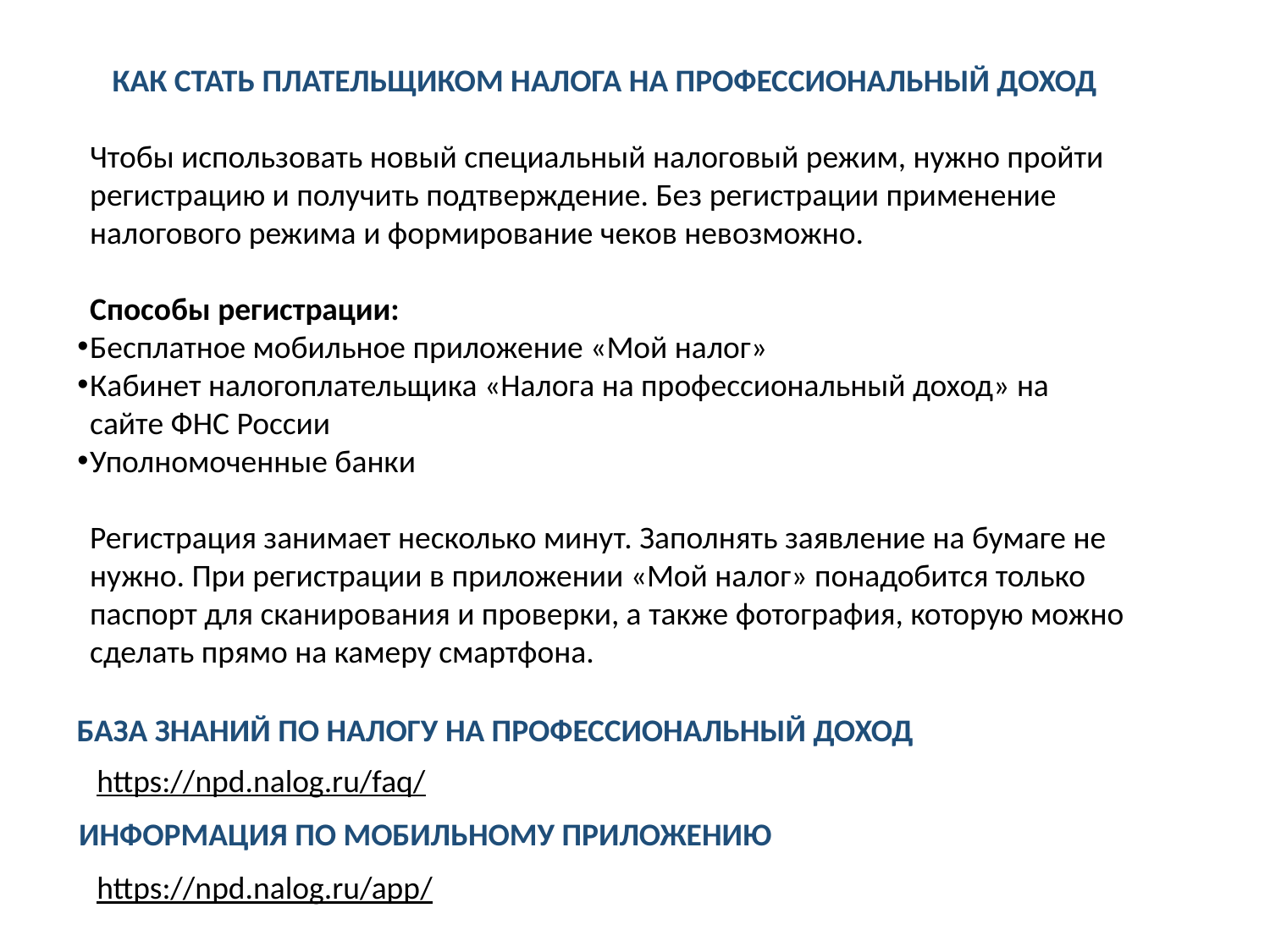

КАК СТАТЬ ПЛАТЕЛЬЩИКОМ НАЛОГА НА ПРОФЕССИОНАЛЬНЫЙ ДОХОД

Чтобы использовать новый специальный налоговый режим, нужно пройти регистрацию и получить подтверждение. Без регистрации применение налогового режима и формирование чеков невозможно.

Способы регистрации:
Бесплатное мобильное приложение «Мой налог»
Кабинет налогоплательщика «Налога на профессиональный доход» на   сайте ФНС России
Уполномоченные банки

Регистрация занимает несколько минут. Заполнять заявление на бумаге не нужно. При регистрации в приложении «Мой налог» понадобится только паспорт для сканирования и проверки, а также фотография, которую можно сделать прямо на камеру смартфона.
БАЗА ЗНАНИЙ ПО НАЛОГУ НА ПРОФЕССИОНАЛЬНЫЙ ДОХОД
https://npd.nalog.ru/faq/
Информация по мобильному приложению
https://npd.nalog.ru/app/